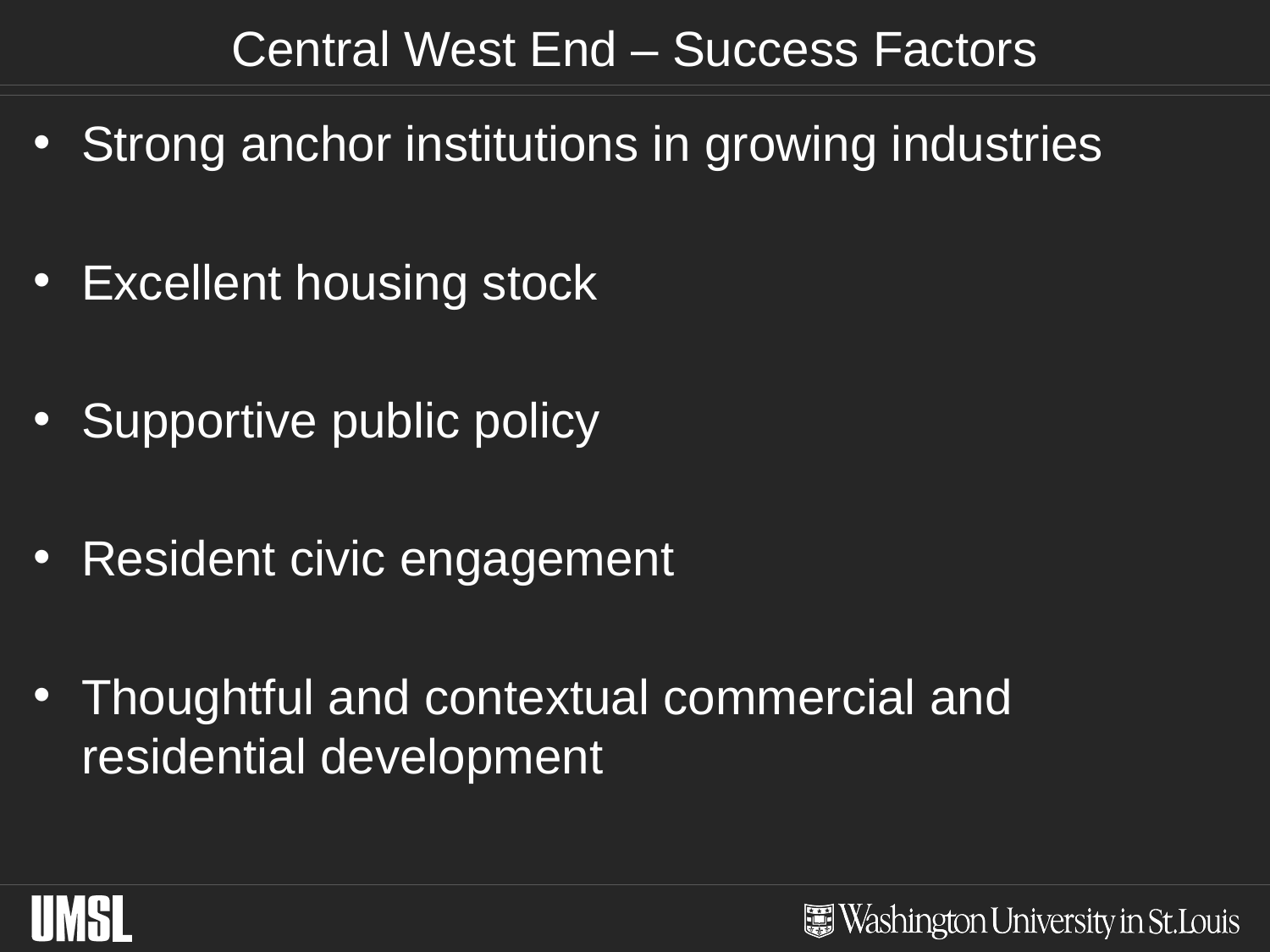

# Central West End – Success Factors
Strong anchor institutions in growing industries

Excellent housing stock

Supportive public policy

Resident civic engagement

Thoughtful and contextual commercial and residential development